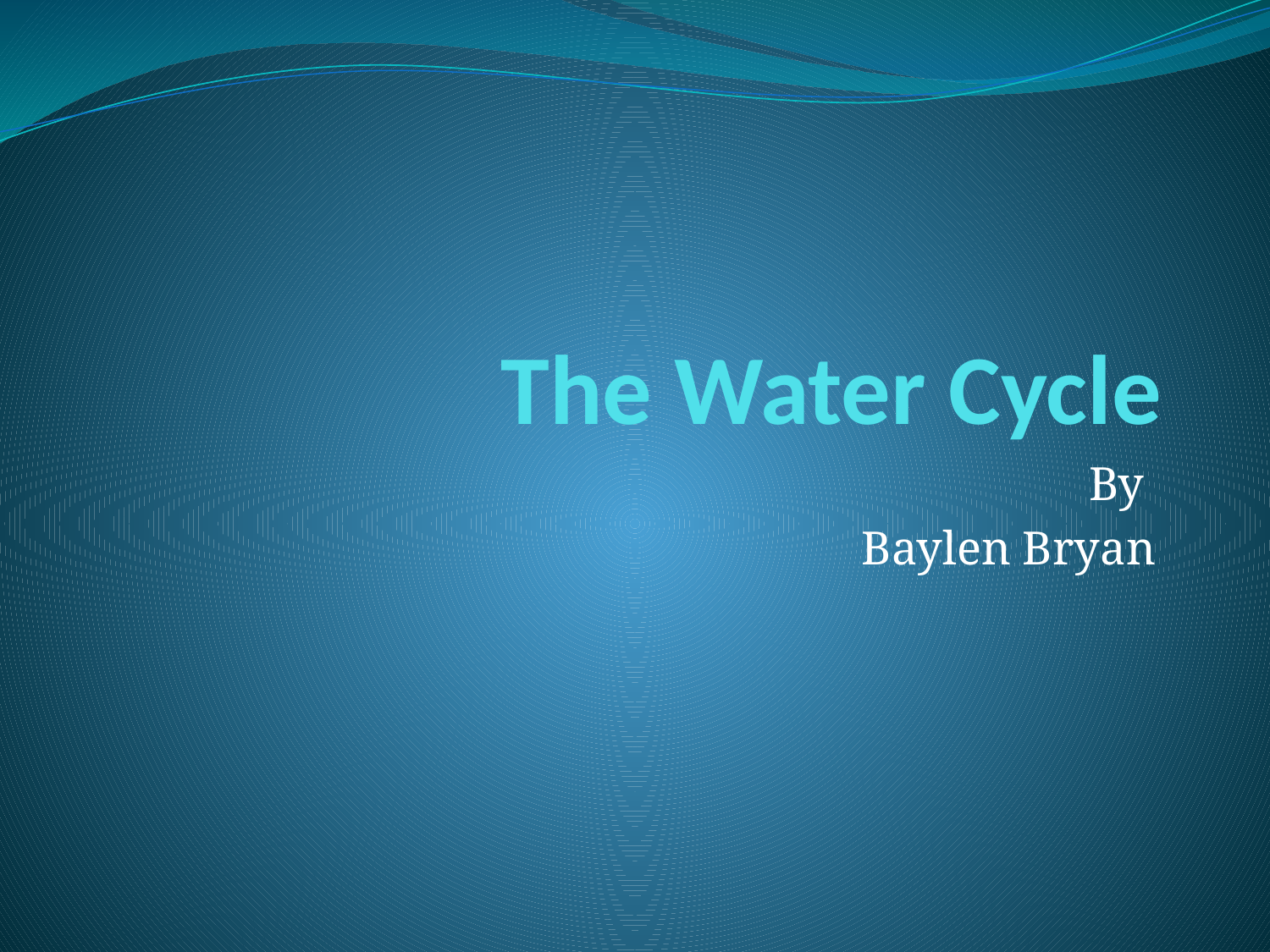

# The Water Cycle
By
Baylen Bryan